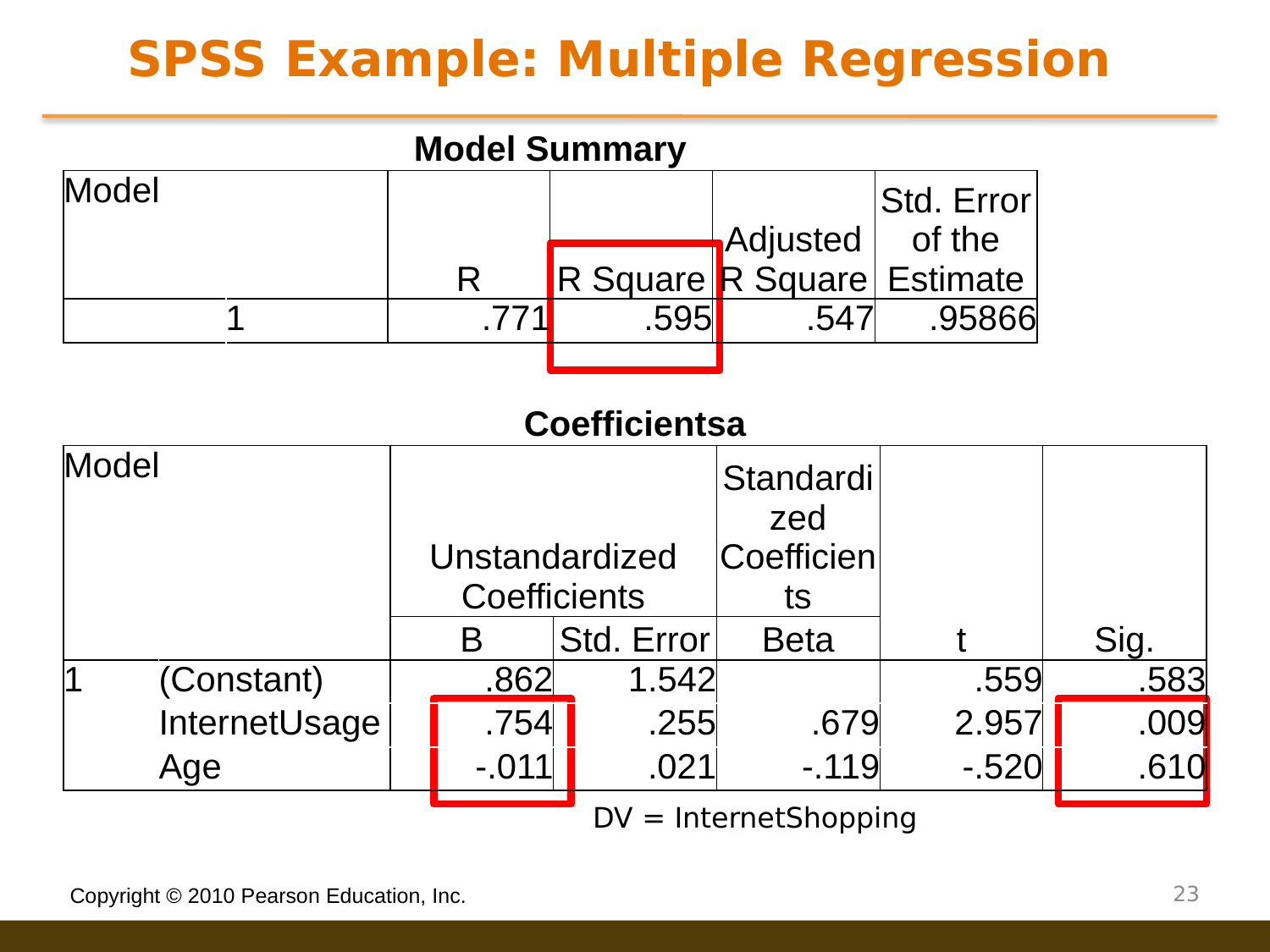

SPSS Example: Multiple Regression
| Model Summary |  |  |  |  |  |
| --- | --- | --- | --- | --- | --- |
| Model |  | R | R Square | Adjusted R Square | Std. Error of the Estimate |
|  | 1 | .771 | .595 | .547 | .95866 |

| Coefficientsa |  |  |  |  |  |  |
| --- | --- | --- | --- | --- | --- | --- |
| Model |  | Unstandardized Coefficients |  | Standardized Coefficients | t | Sig. |
|  |  | B | Std. Error | Beta |  |  |
| 1 | (Constant) | .862 | 1.542 |  | .559 | .583 |
|  | InternetUsage | .754 | .255 | .679 | 2.957 | .009 |
|  | Age | -.011 | .021 | -.119 | -.520 | .610 |

DV = InternetShopping
23